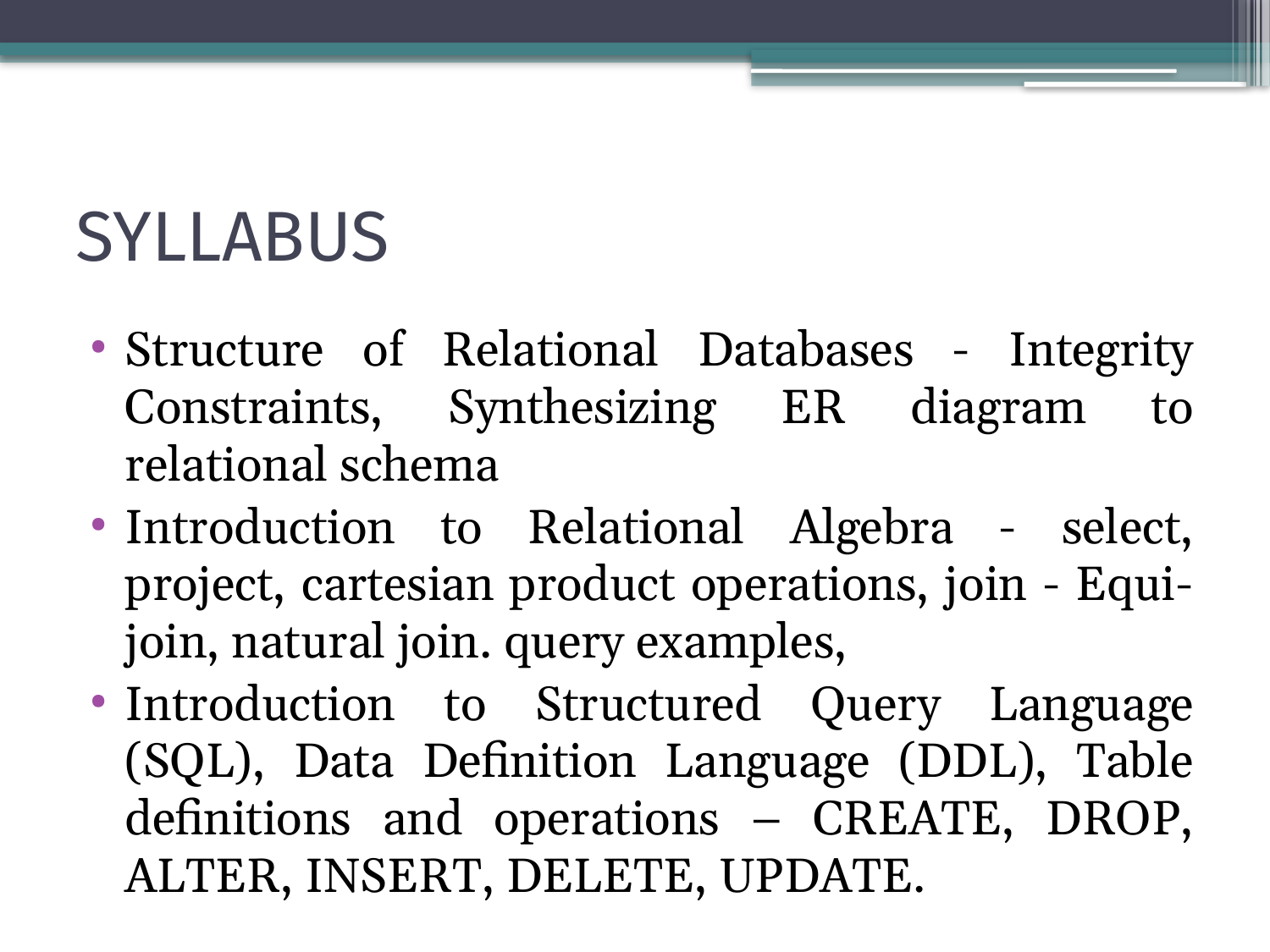

# SYLLABUS
Structure of Relational Databases - Integrity Constraints, Synthesizing ER diagram to relational schema
Introduction to Relational Algebra - select, project, cartesian product operations, join - Equi-join, natural join. query examples,
Introduction to Structured Query Language (SQL), Data Definition Language (DDL), Table definitions and operations – CREATE, DROP, ALTER, INSERT, DELETE, UPDATE.